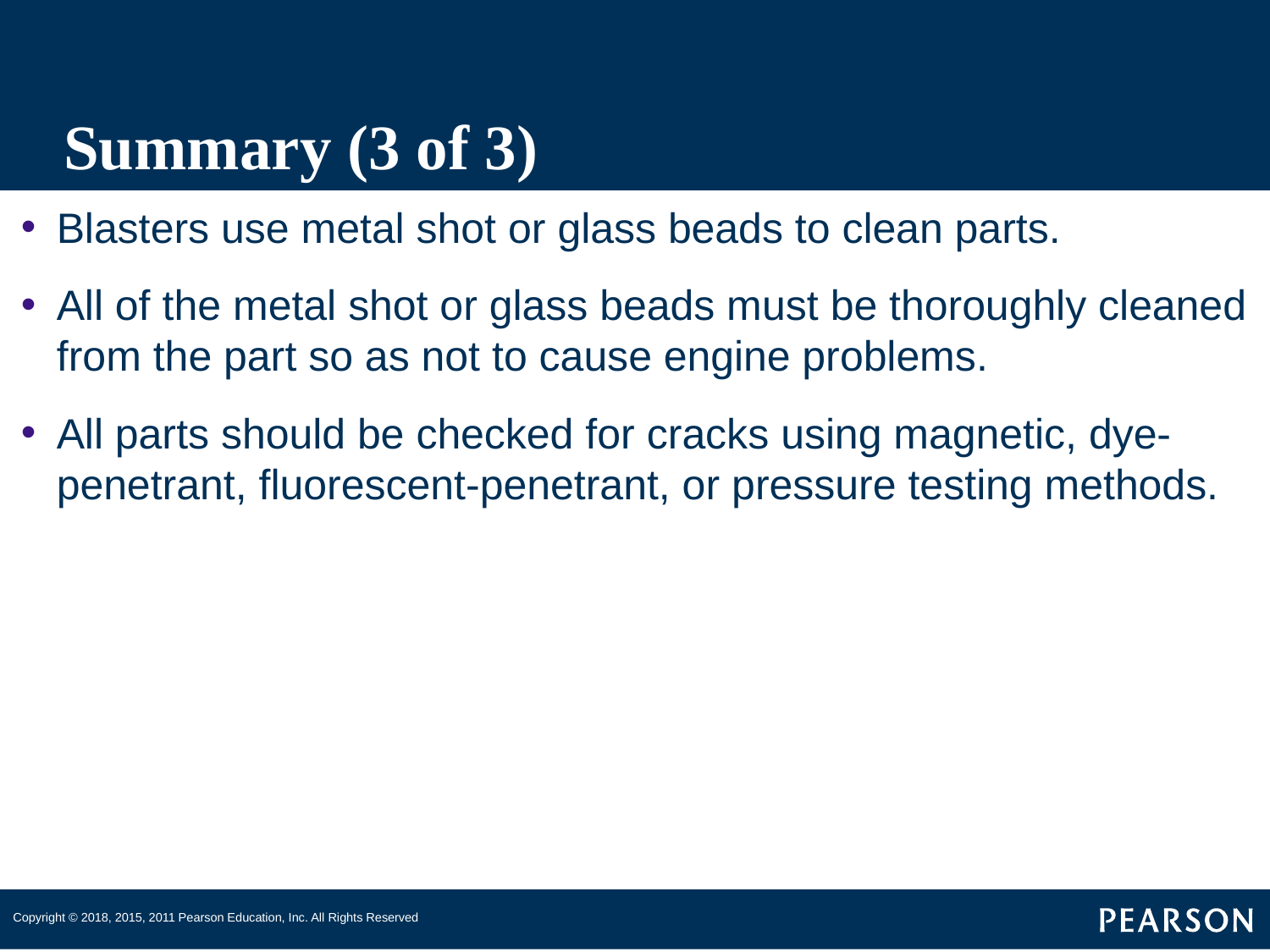

# Summary (3 of 3)
Blasters use metal shot or glass beads to clean parts.
All of the metal shot or glass beads must be thoroughly cleaned from the part so as not to cause engine problems.
All parts should be checked for cracks using magnetic, dye-penetrant, fluorescent-penetrant, or pressure testing methods.